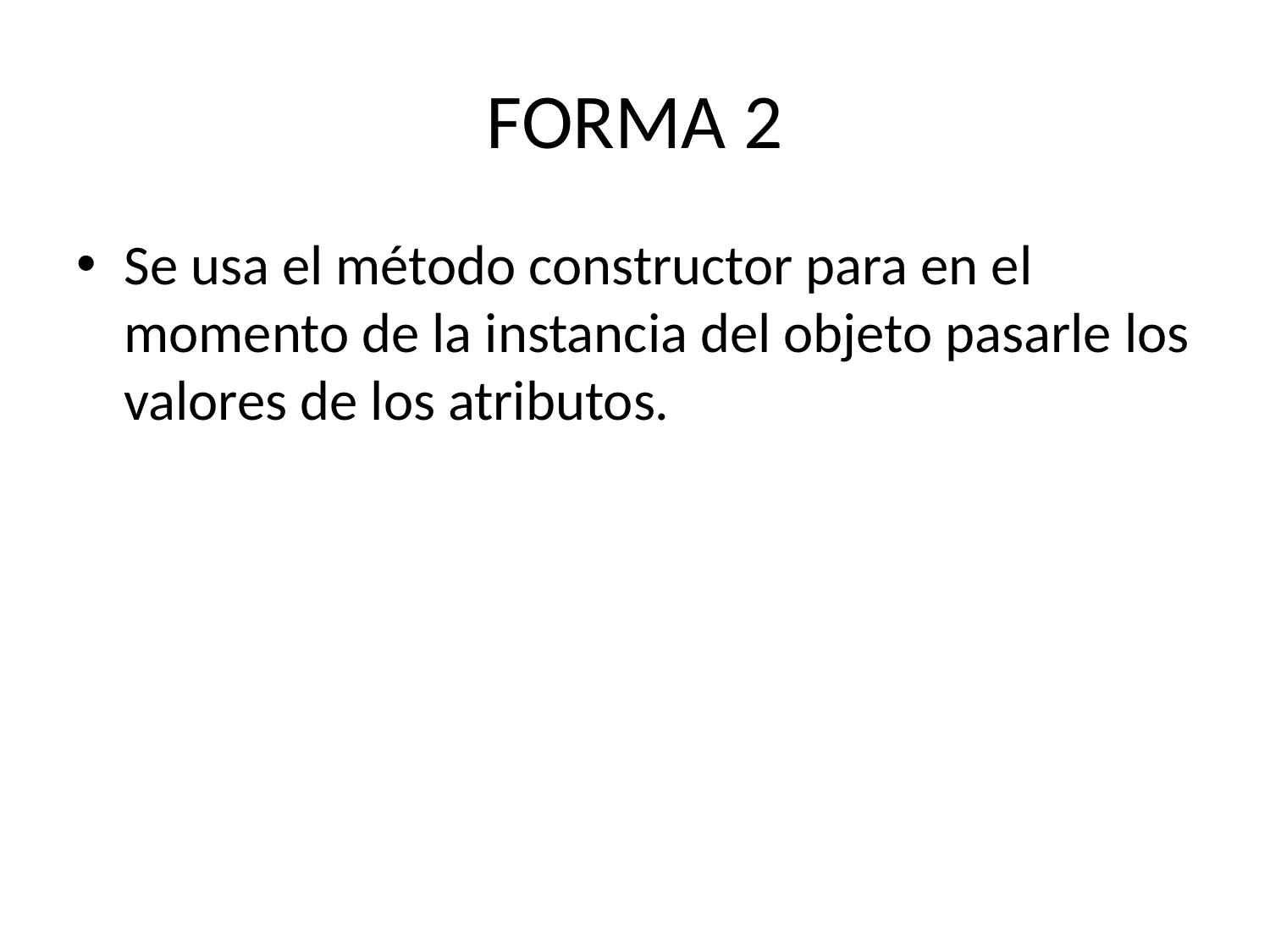

# FORMA 2
Se usa el método constructor para en el momento de la instancia del objeto pasarle los valores de los atributos.